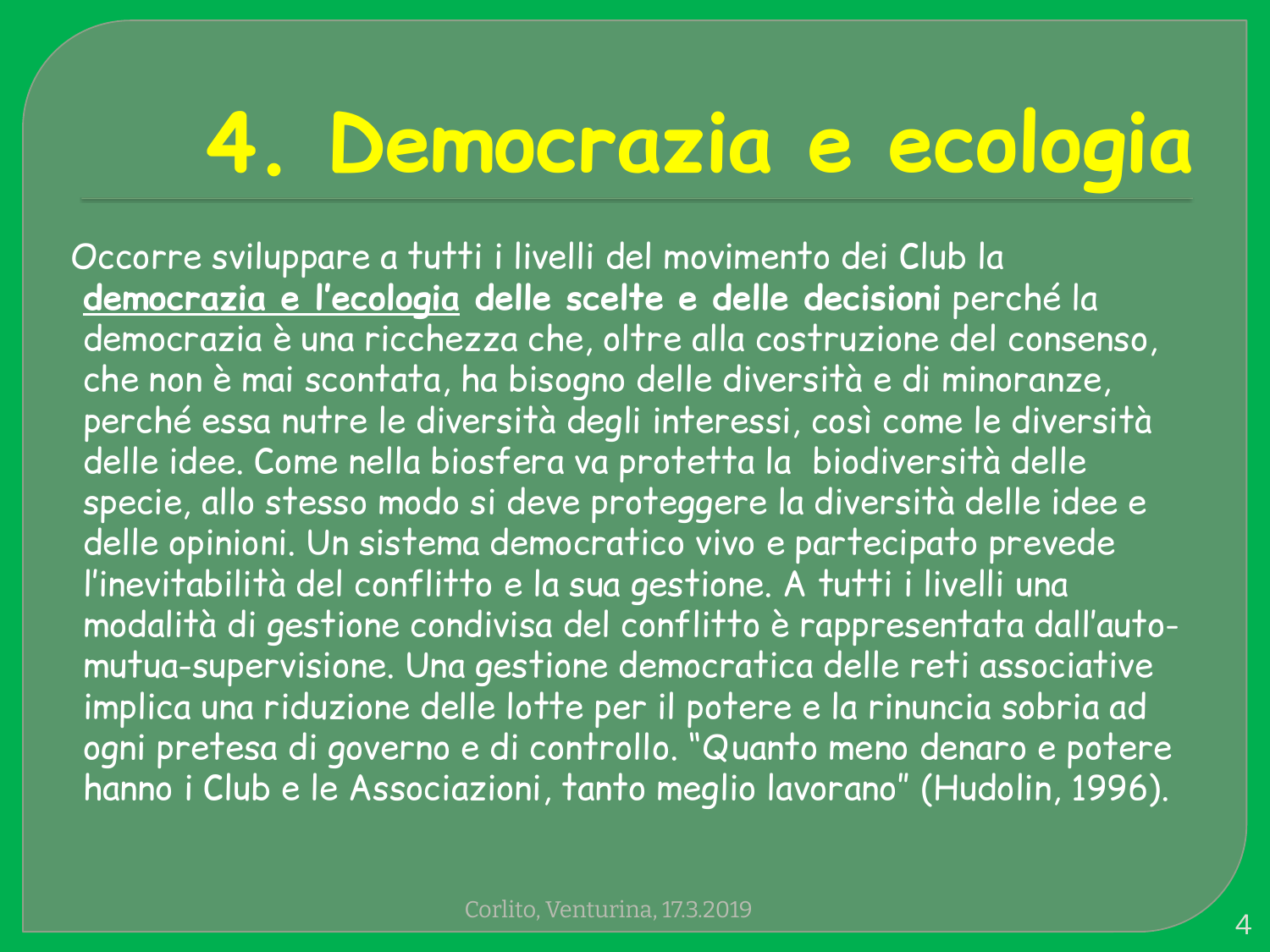

# 4. Democrazia e ecologia
         Occorre sviluppare a tutti i livelli del movimento dei Club la democrazia e l’ecologia delle scelte e delle decisioni perché la democrazia è una ricchezza che, oltre alla costruzione del consenso, che non è mai scontata, ha bisogno delle diversità e di minoranze, perché essa nutre le diversità degli interessi, così come le diversità delle idee. Come nella biosfera va protetta la  biodiversità delle specie, allo stesso modo si deve proteggere la diversità delle idee e delle opinioni. Un sistema democratico vivo e partecipato prevede l’inevitabilità del conflitto e la sua gestione. A tutti i livelli una modalità di gestione condivisa del conflitto è rappresentata dall’auto-mutua-supervisione. Una gestione democratica delle reti associative implica una riduzione delle lotte per il potere e la rinuncia sobria ad ogni pretesa di governo e di controllo. “Quanto meno denaro e potere hanno i Club e le Associazioni, tanto meglio lavorano” (Hudolin, 1996).

Corlito, Venturina, 17.3.2019

4